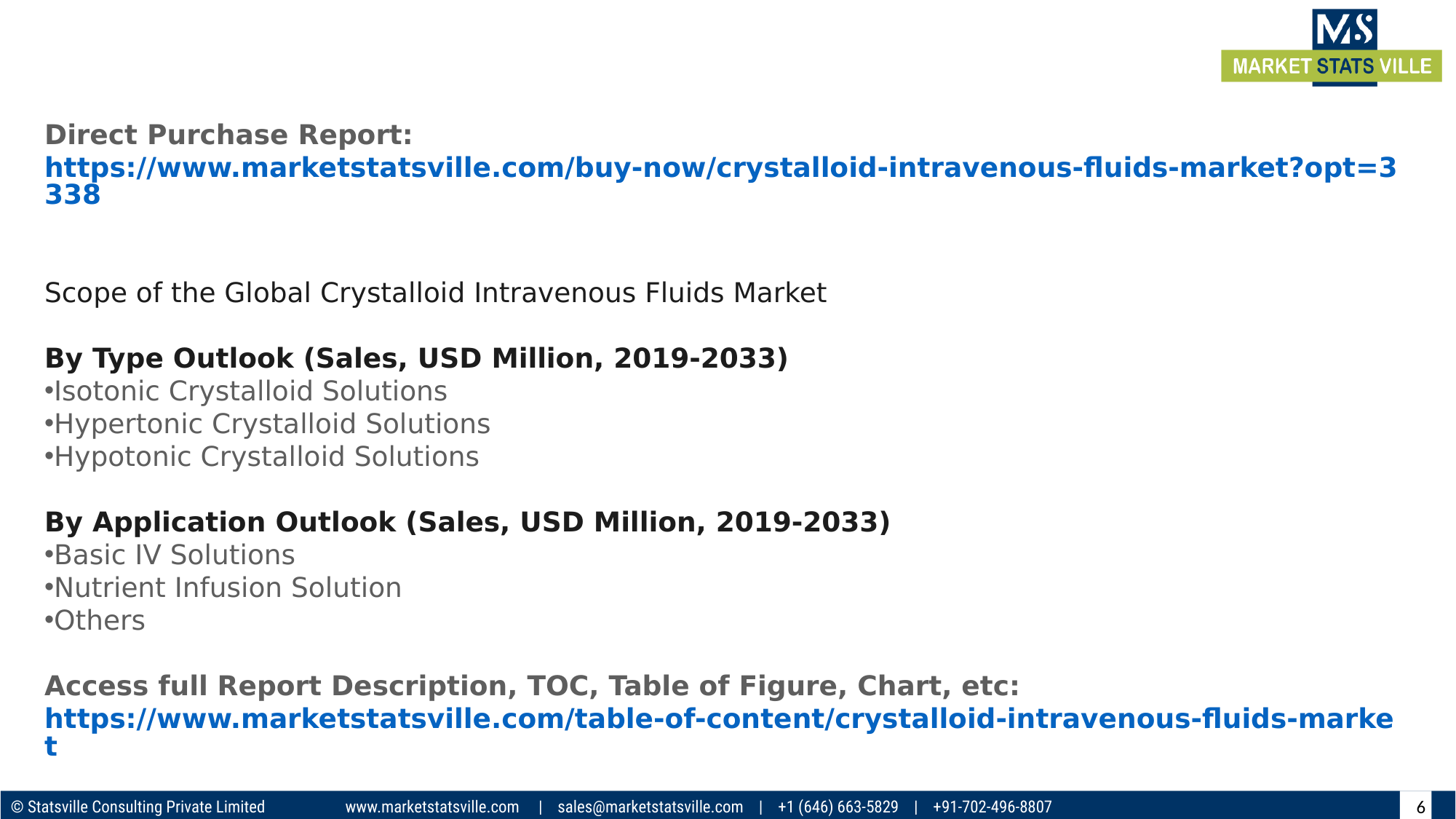

Direct Purchase Report: https://www.marketstatsville.com/buy-now/crystalloid-intravenous-fluids-market?opt=3338

Scope of the Global Crystalloid Intravenous Fluids Market

By Type Outlook (Sales, USD Million, 2019-2033)
Isotonic Crystalloid Solutions
Hypertonic Crystalloid Solutions
Hypotonic Crystalloid Solutions

By Application Outlook (Sales, USD Million, 2019-2033)
Basic IV Solutions
Nutrient Infusion Solution
Others
Access full Report Description, TOC, Table of Figure, Chart, etc: https://www.marketstatsville.com/table-of-content/crystalloid-intravenous-fluids-market

6